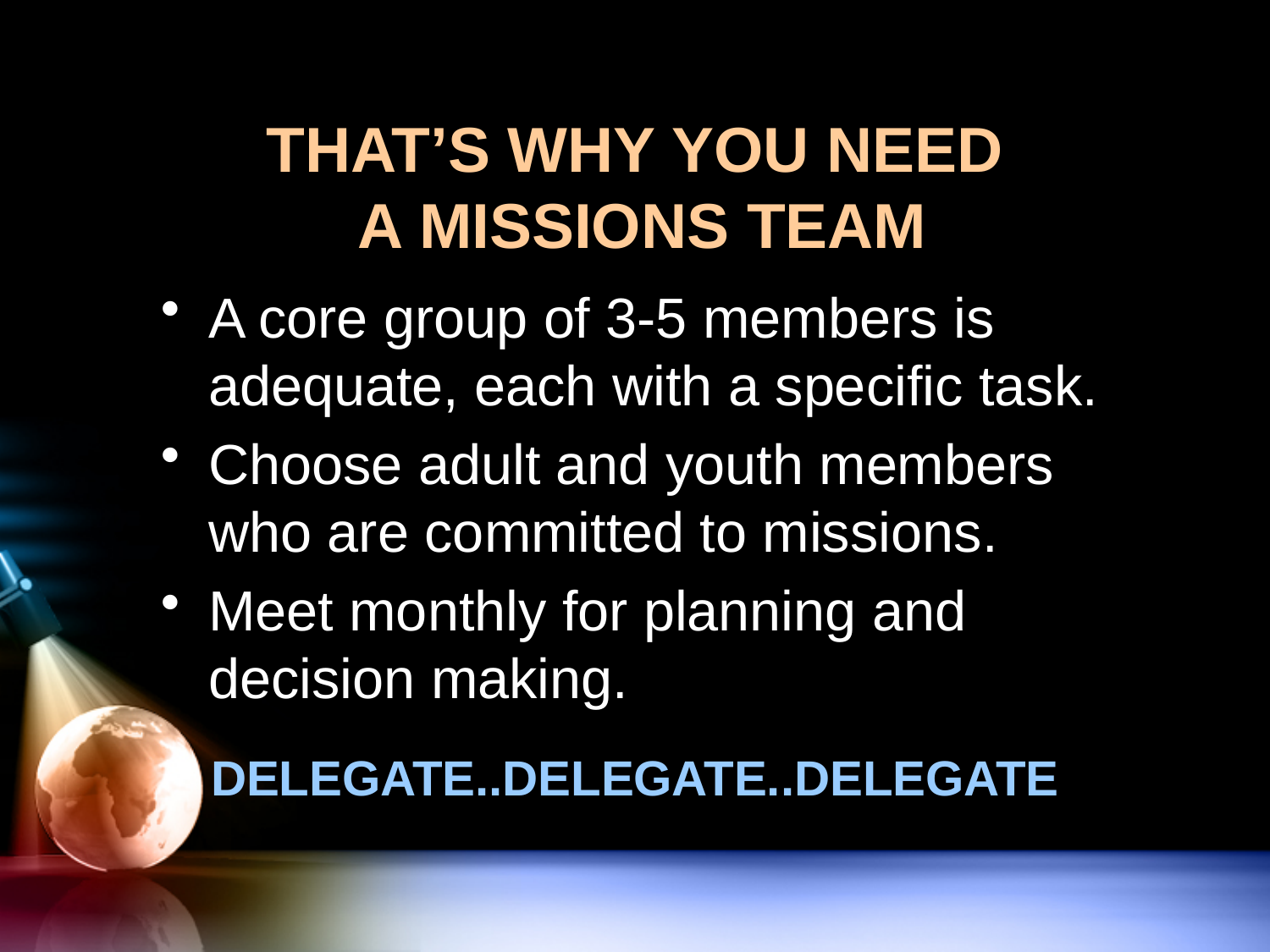

# THAT’S WHY YOU NEED A MISSIONS TEAM
A core group of 3-5 members is adequate, each with a specific task.
Choose adult and youth members who are committed to missions.
Meet monthly for planning and decision making.
DELEGATE..DELEGATE..DELEGATE